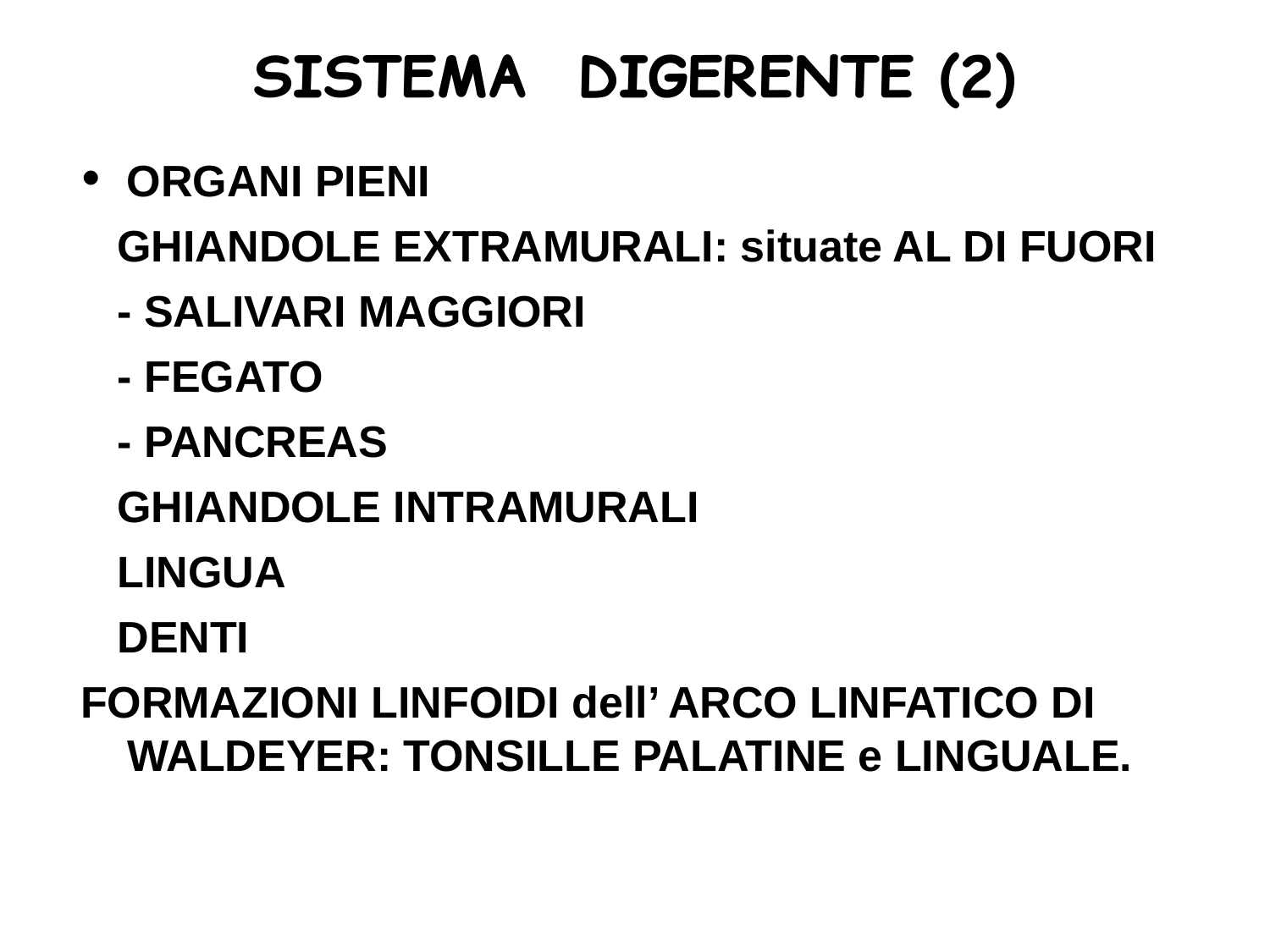

# SISTEMA  DIGERENTE (2)
ORGANI PIENI
   GHIANDOLE EXTRAMURALI: situate AL DI FUORI
   - SALIVARI MAGGIORI
   - FEGATO
   - PANCREAS
   GHIANDOLE INTRAMURALI
   LINGUA
   DENTI
FORMAZIONI LINFOIDI dell’ ARCO LINFATICO DI WALDEYER: TONSILLE PALATINE e LINGUALE.